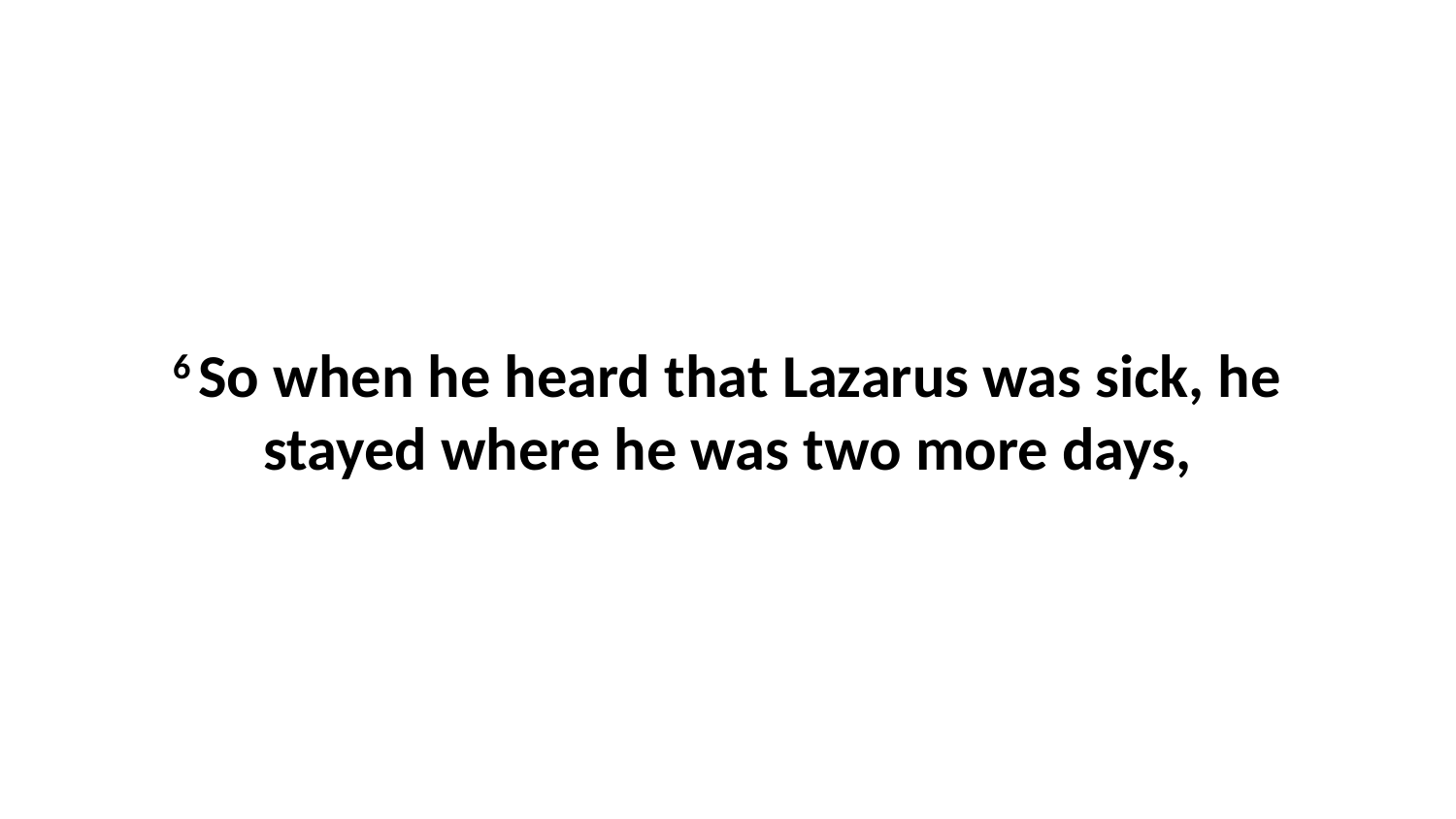

6 So when he heard that Lazarus was sick, he stayed where he was two more days,